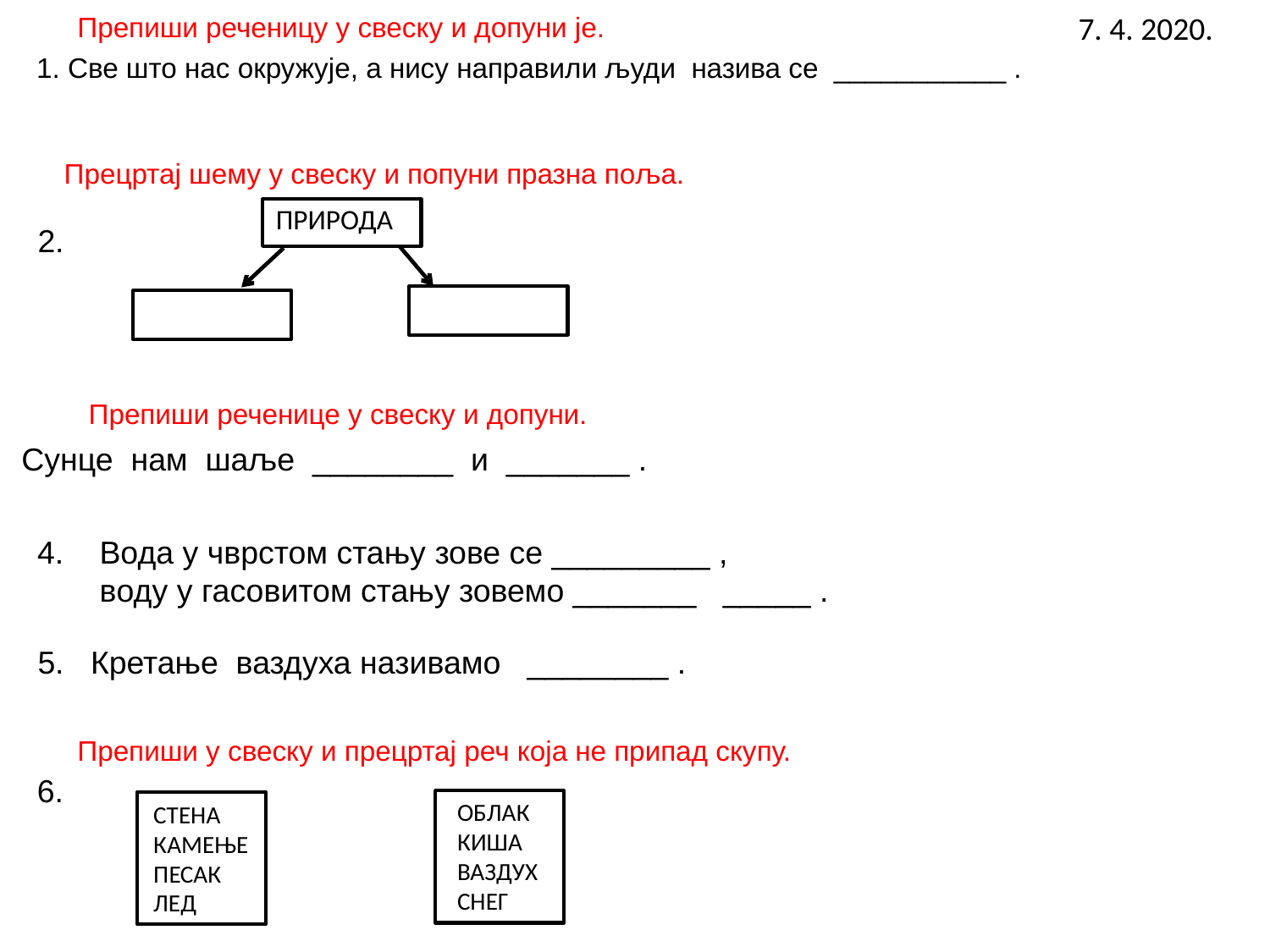

7. 4. 2020.
Препиши реченицу у свеску и допуни је.
1. Све што нас окружује, а нису направили људи  назива се  ___________ .
Прецртај шему у свеску и попуни празна поља.
ПРИРОДА

2.

Препиши реченице у свеску и допуни.
3.    Сунце  нам  шаље  ________  и  _______ .
4.    Вода у чврстом стању зове се _________ ,
       воду у гасовитом стању зовемо _______   _____ .
5.   Кретање  ваздуха називамо   ________ .
Препиши у свеску и прецртај реч која не припад скупу.
6.

ОБЛАК
КИША
ВАЗДУХ
СНЕГ

СТЕНА
КАМЕЊЕ
ПЕСАК
ЛЕД